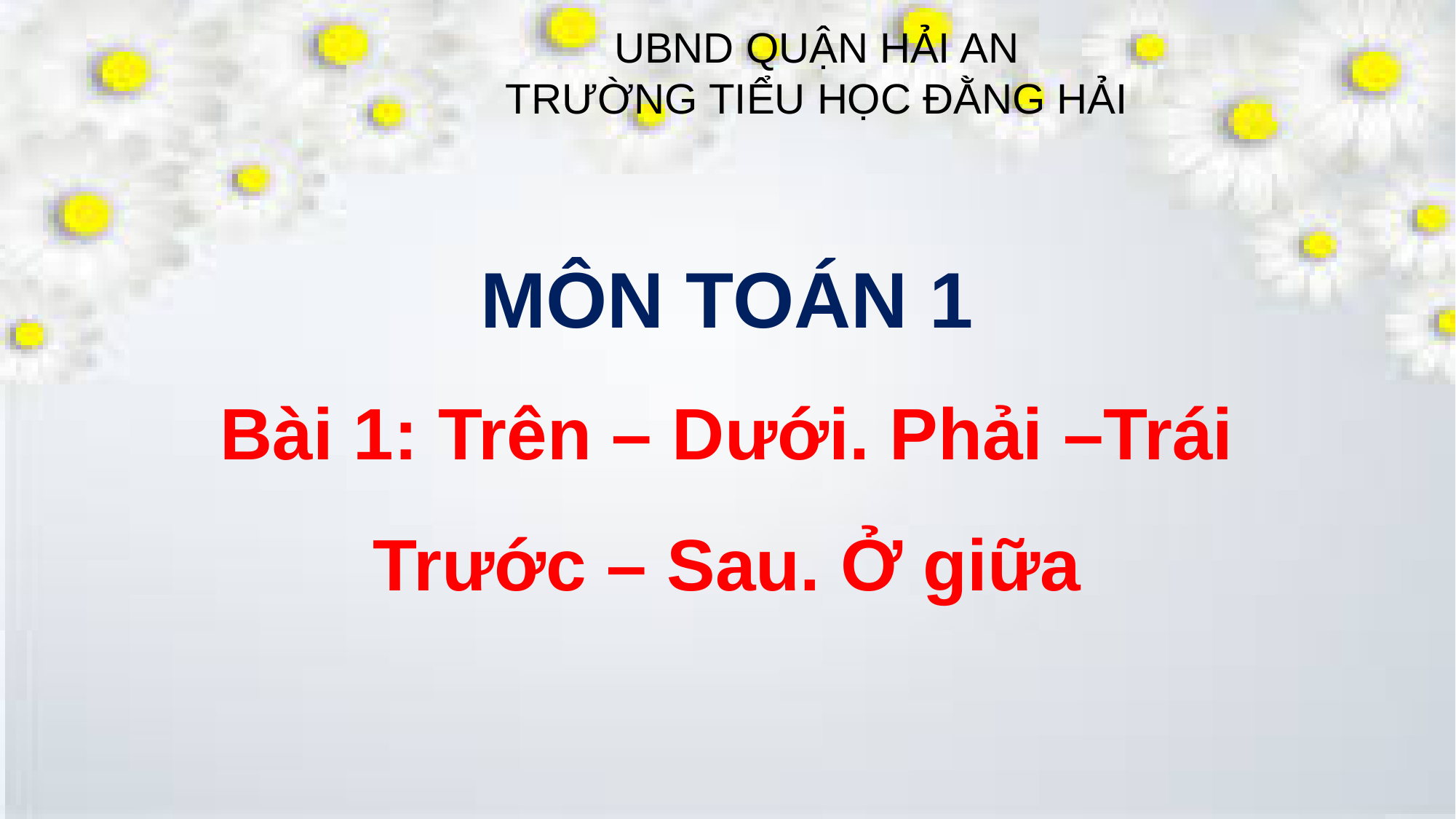

UBND QUẬN HẢI AN
TRƯỜNG TIỂU HỌC ĐẰNG HẢI
MÔN TOÁN 1
Bài 1: Trên – Dưới. Phải –Trái
Trước – Sau. Ở giữa